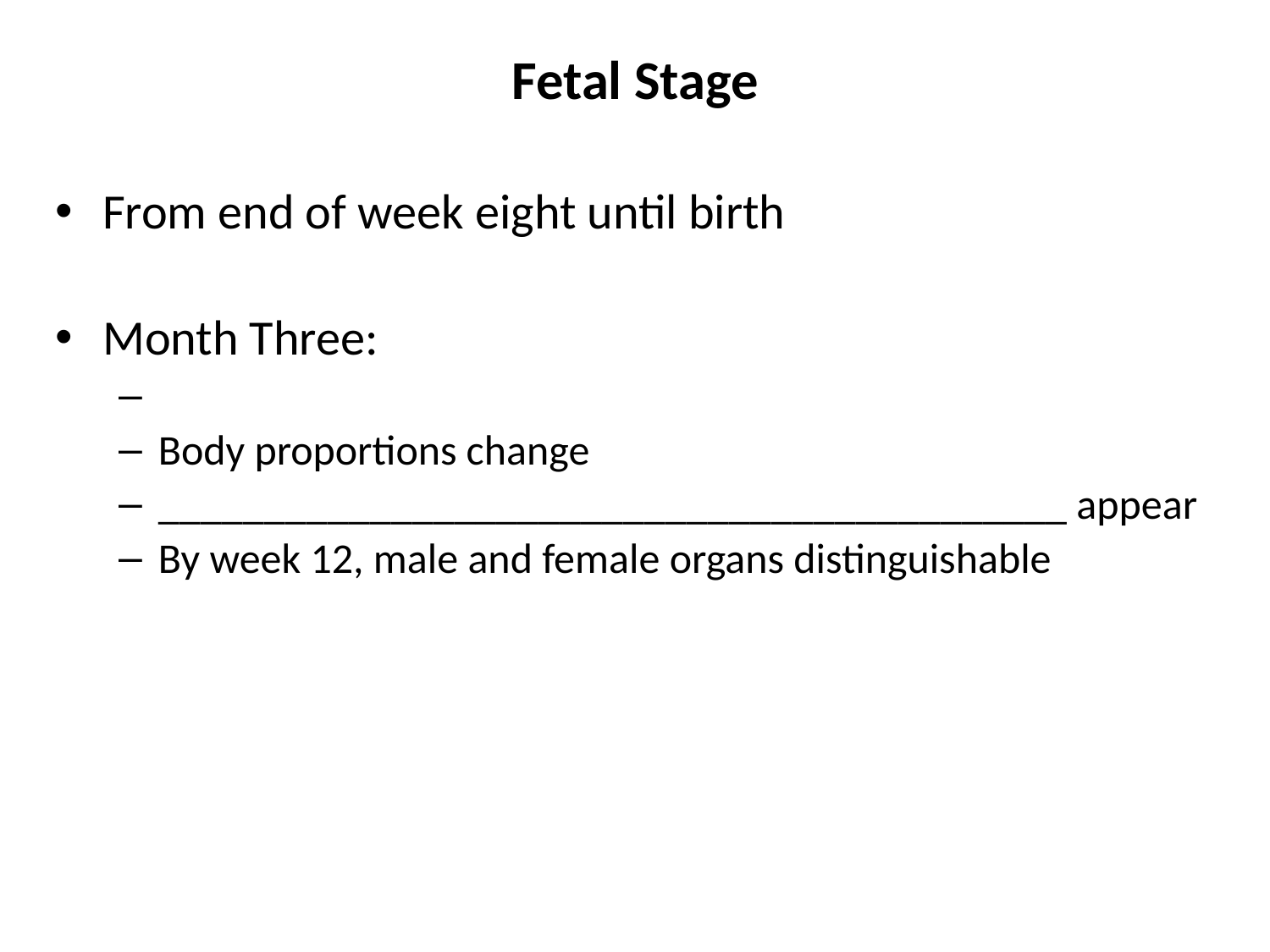

# Fetal Stage
From end of week eight until birth

Month Three:

Body proportions change
___________________________________________ appear
By week 12, male and female organs distinguishable